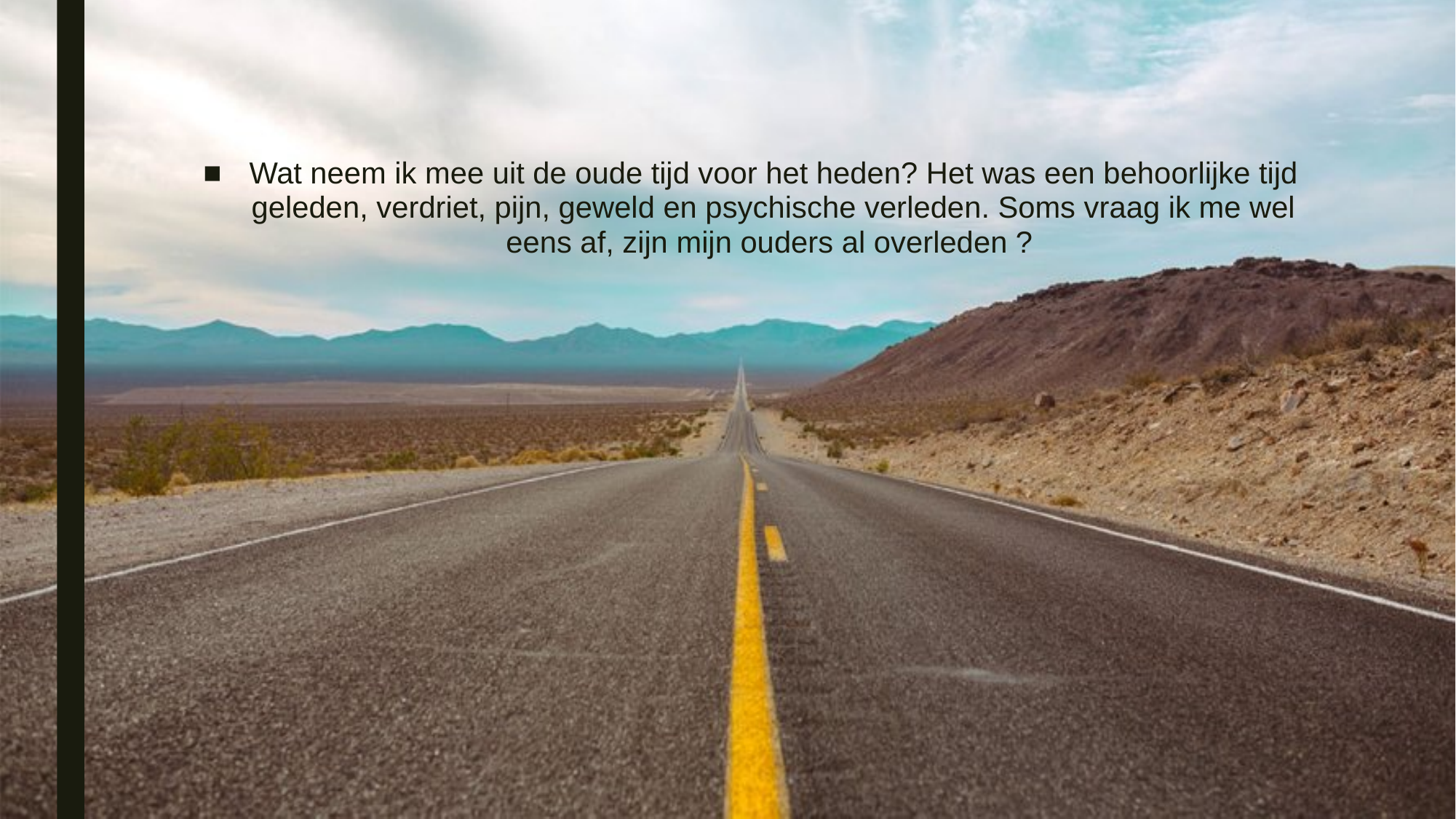

Wat neem ik mee uit de oude tijd voor het heden? Het was een behoorlijke tijd geleden, verdriet, pijn, geweld en psychische verleden. Soms vraag ik me wel eens af, zijn mijn ouders al overleden ?